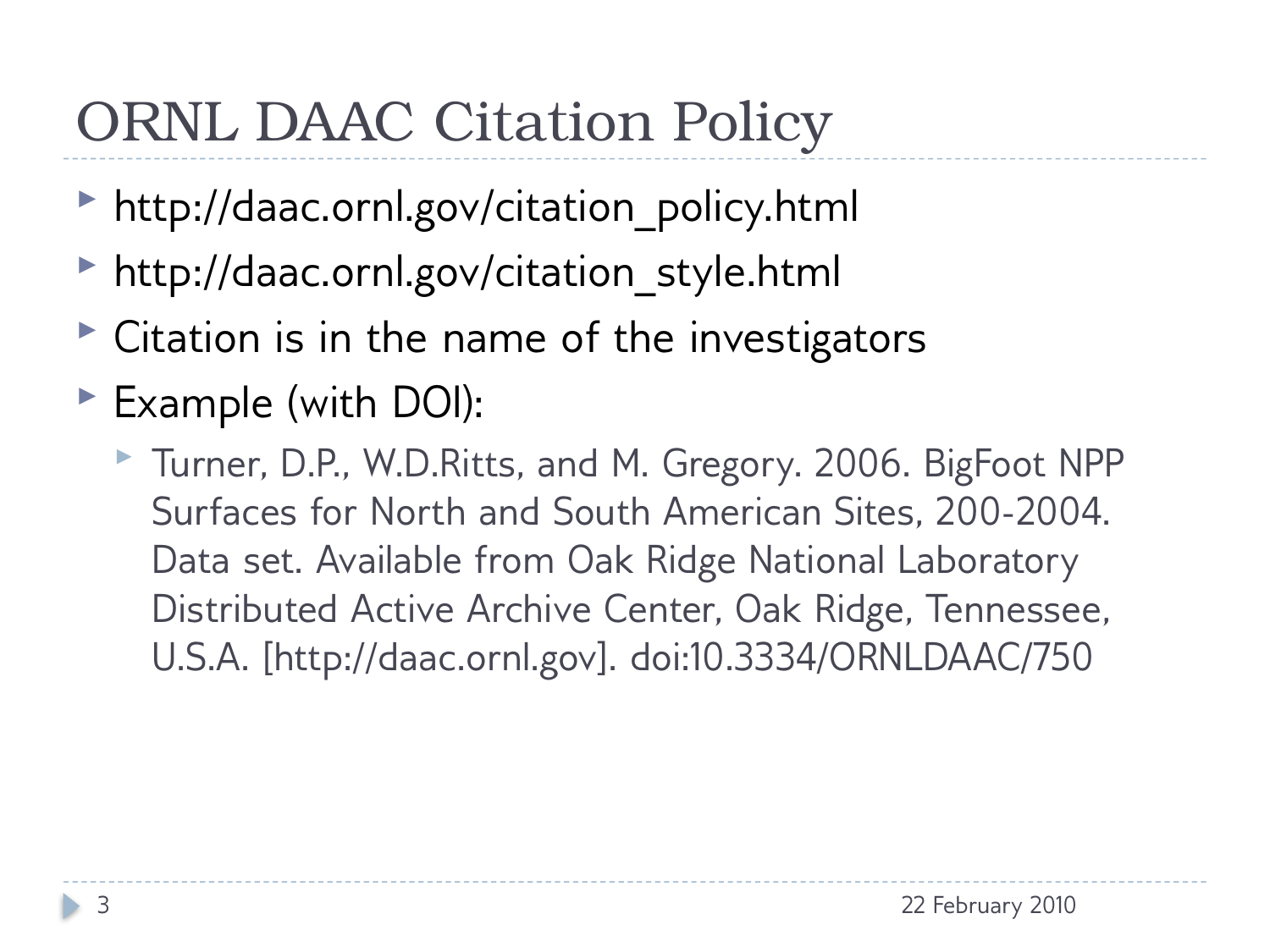

# ORNL DAAC Citation Policy
http://daac.ornl.gov/citation_policy.html
http://daac.ornl.gov/citation_style.html
Citation is in the name of the investigators
Example (with DOI):
Turner, D.P., W.D.Ritts, and M. Gregory. 2006. BigFoot NPP Surfaces for North and South American Sites, 200-2004. Data set. Available from Oak Ridge National Laboratory Distributed Active Archive Center, Oak Ridge, Tennessee, U.S.A. [http://daac.ornl.gov]. doi:10.3334/ORNLDAAC/750
3
22 February 2010